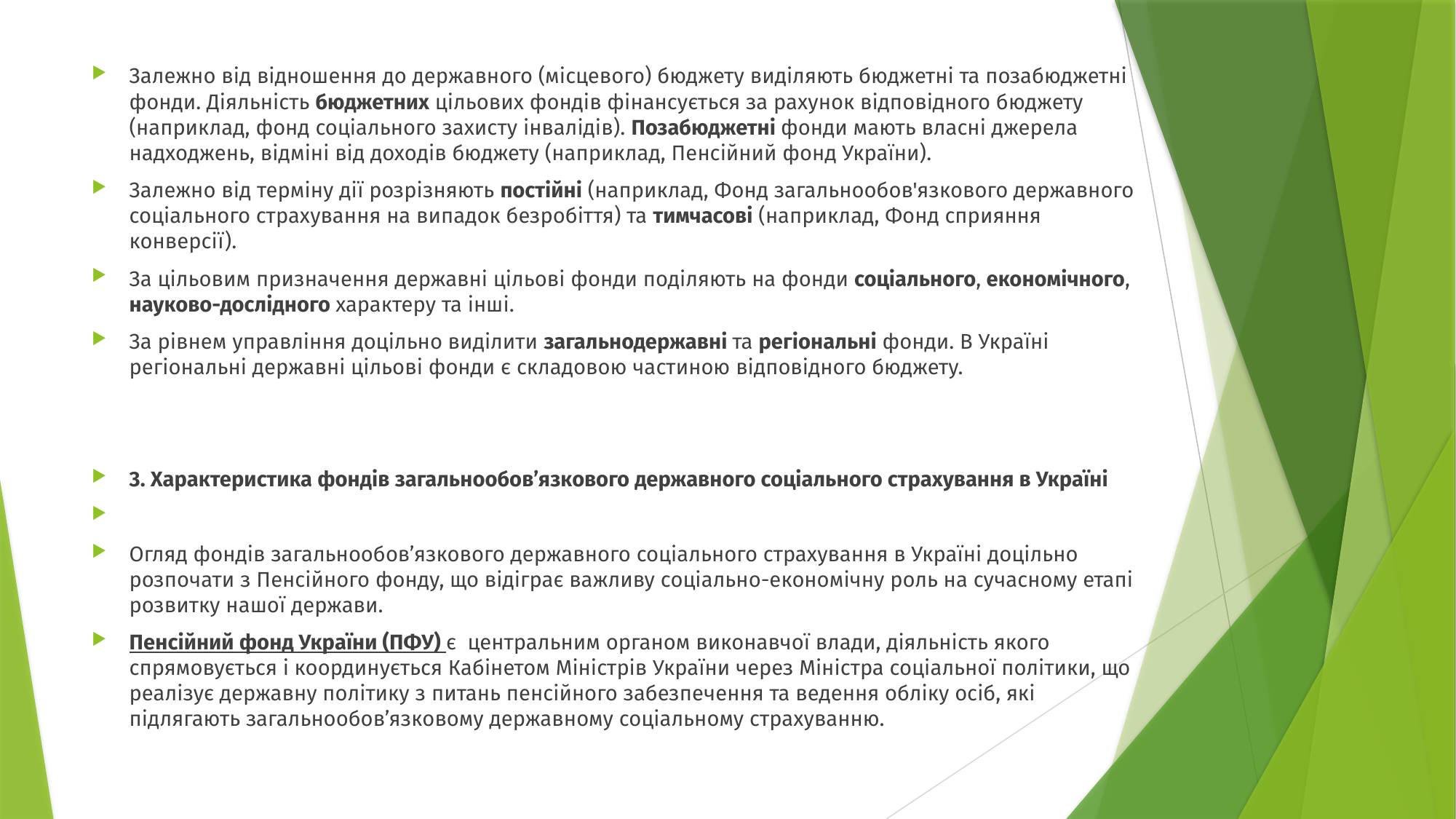

Залежно від відношення до державного (місцевого) бюджету виділяють бюджетні та позабюджетні фонди. Діяльність бюджетних цільових фондів фінансується за рахунок відповідного бюджету (наприклад, фонд соціального захисту інвалідів). Позабюджетні фонди мають власні джерела надходжень, відміні від доходів бюджету (наприклад, Пенсійний фонд України).
Залежно від терміну дії розрізняють постійні (наприклад, Фонд загальнообов'язкового державного соціального страхування на випадок безробіття) та тимчасові (наприклад, Фонд сприяння конверсії).
За цільовим призначення державні цільові фонди поділяють на фонди соціального, економічного, науково-дослідного характеру та інші.
За рівнем управління доцільно виділити загальнодержавні та регіональні фонди. В Україні регіональні державні цільові фонди є складовою частиною відповідного бюджету.

3. Характеристика фондів загальнообов’язкового державного соціального страхування в Україні

Огляд фондів загальнообов’язкового державного соціального страхування в Україні доцільно розпочати з Пенсійного фонду, що відіграє важливу соціально-економічну роль на сучасному етапі розвитку нашої держави.
Пенсійний фонд України (ПФУ) є  центральним органом виконавчої влади, діяльність якого спрямовується і координується Кабінетом Міністрів України через Міністра соціальної політики, що реалізує державну політику з питань пенсійного забезпечення та ведення обліку осіб, які підлягають загальнообов’язковому державному соціальному страхуванню.